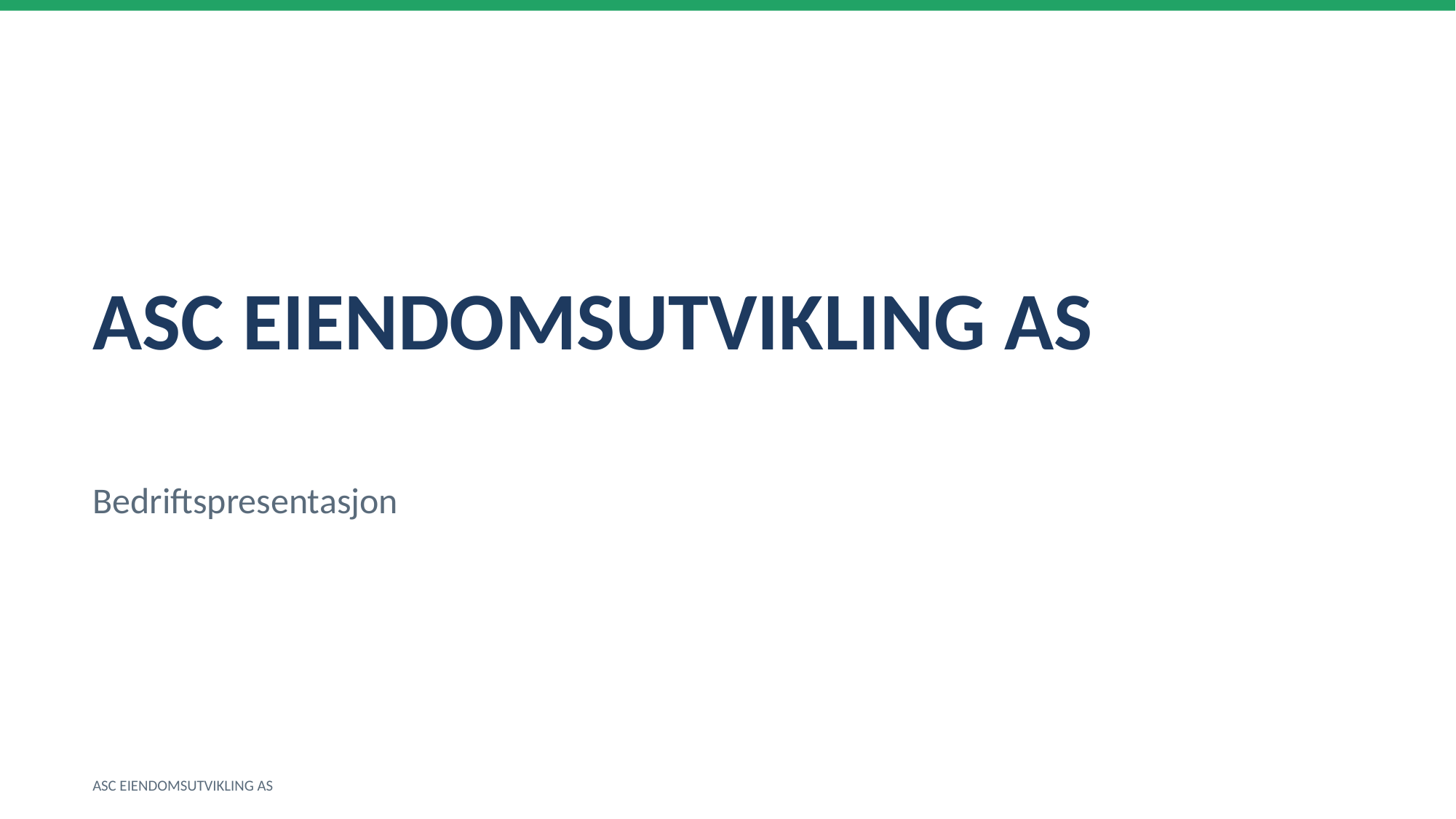

ASC EIENDOMSUTVIKLING AS
Bedriftspresentasjon
ASC EIENDOMSUTVIKLING AS